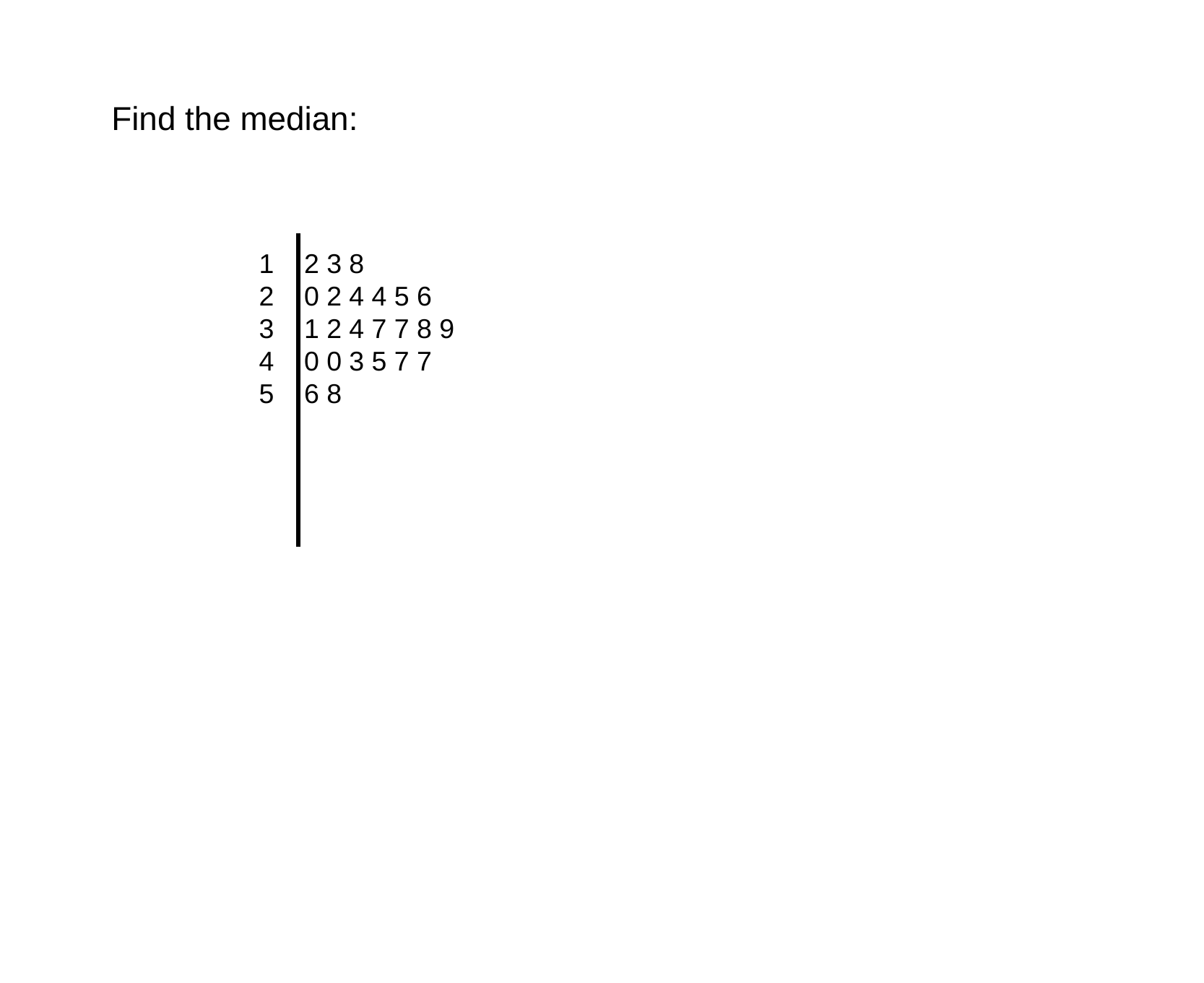

Find the median:
1    2 3 8
2    0 2 4 4 5 6
3    1 2 4 7 7 8 9
4    0 0 3 5 7 7
5    6 8